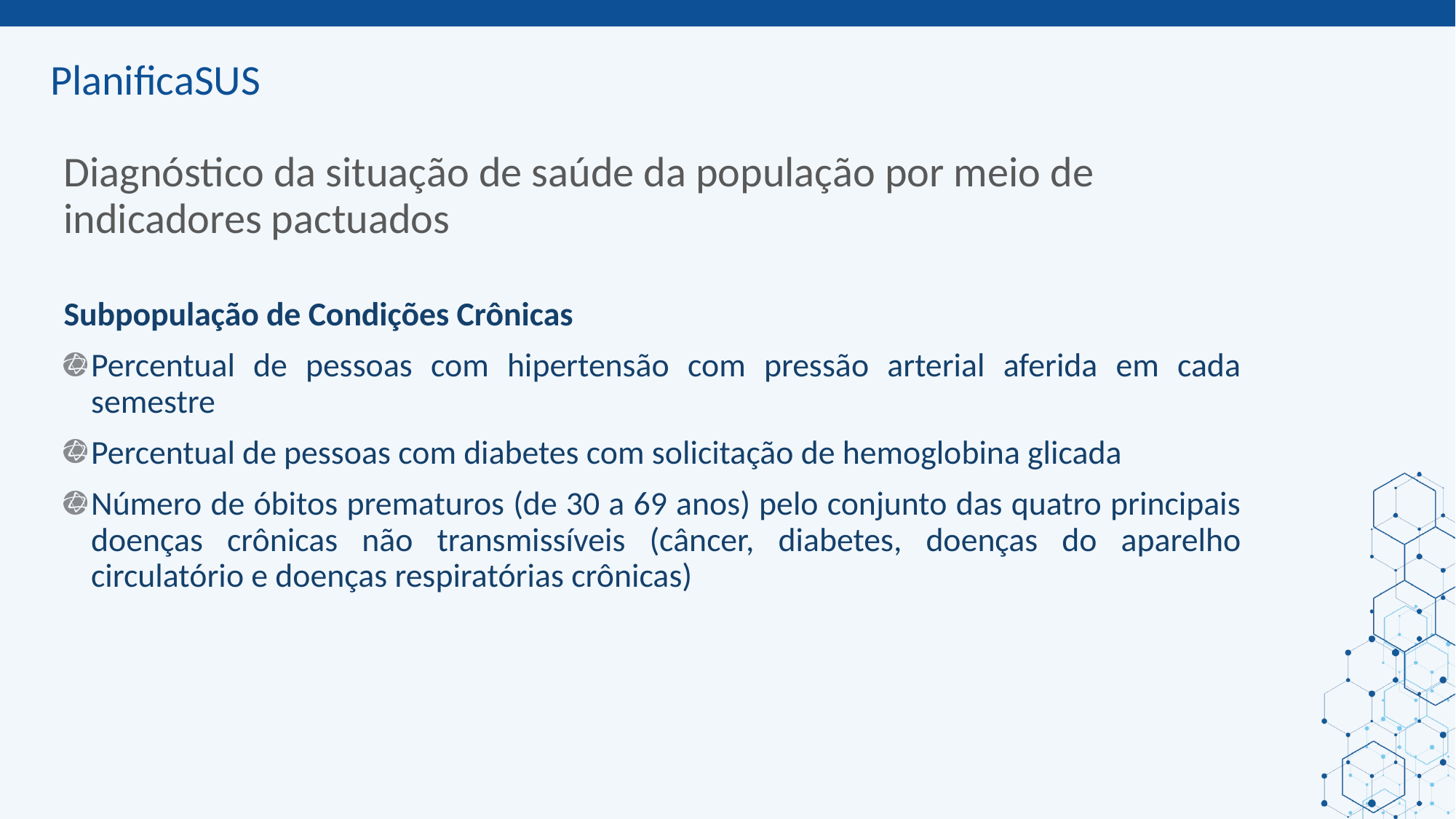

ORIENTAÇÕES:

Slide corpo TUTORIA
Fonte de sub-título: calibri 28 - cor do marcador
Corpo do texto: calibri 22 – azul
Manter os marcadores
Máximo cinco tópicos por slide
Tópicos alinhados à esquerda

# Diagnóstico da situação de saúde da população por meio de indicadores pactuados
Subpopulação de Condições Crônicas
Percentual de pessoas com hipertensão com pressão arterial aferida em cada semestre
Percentual de pessoas com diabetes com solicitação de hemoglobina glicada
Número de óbitos prematuros (de 30 a 69 anos) pelo conjunto das quatro principais doenças crônicas não transmissíveis (câncer, diabetes, doenças do aparelho circulatório e doenças respiratórias crônicas)